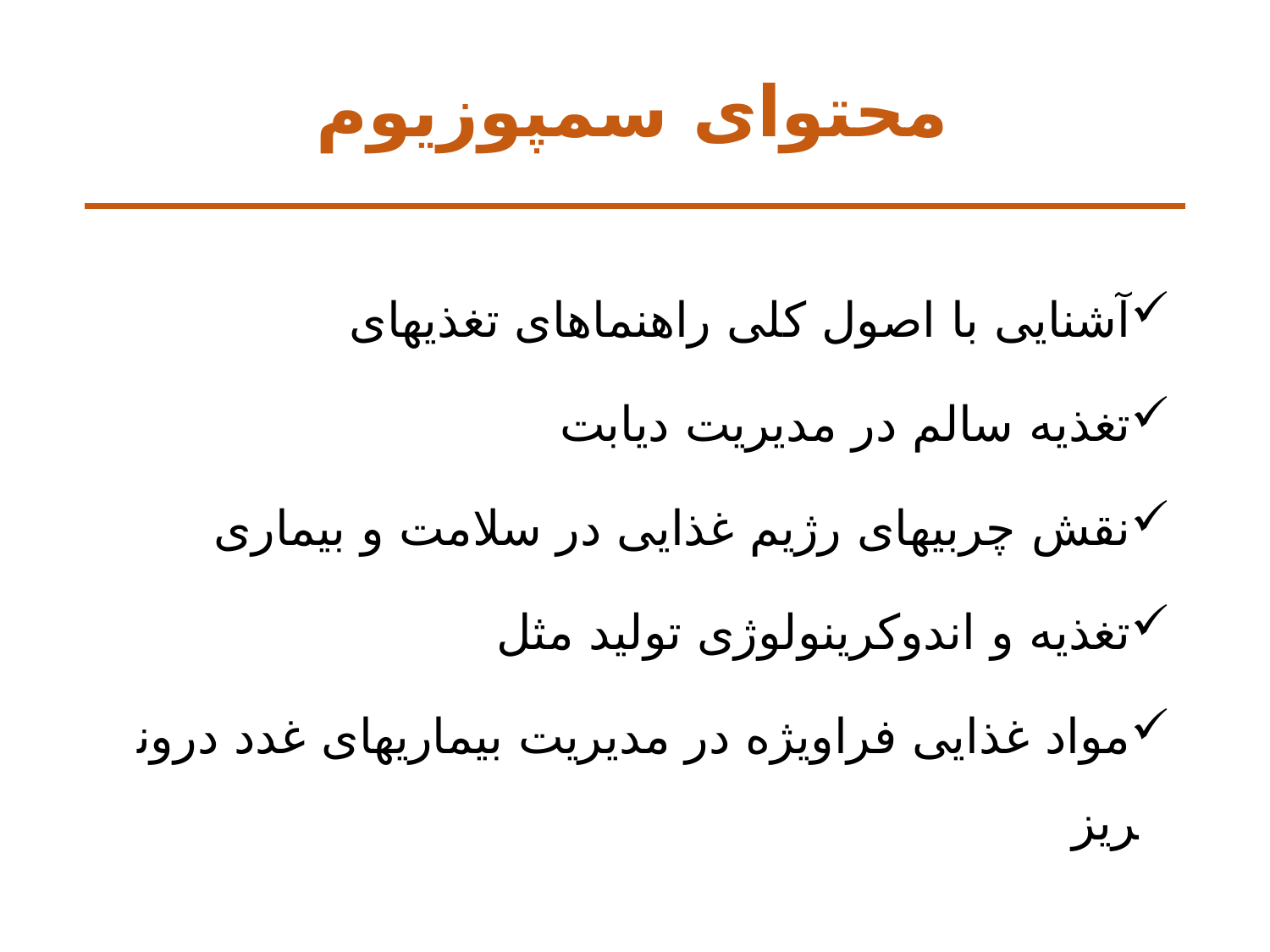

# محتوای سمپوزیوم
آشنایی با اصول کلی راهنماهای تغذیه­ای
تغذیه سالم در مدیریت دیابت
نقش چربی­های رژیم غذایی در سلامت و بیماری
تغذیه و اندوکرینولوژی تولید مثل
مواد غذایی فراویژه در مدیریت بیماری­های غدد درون­ریز